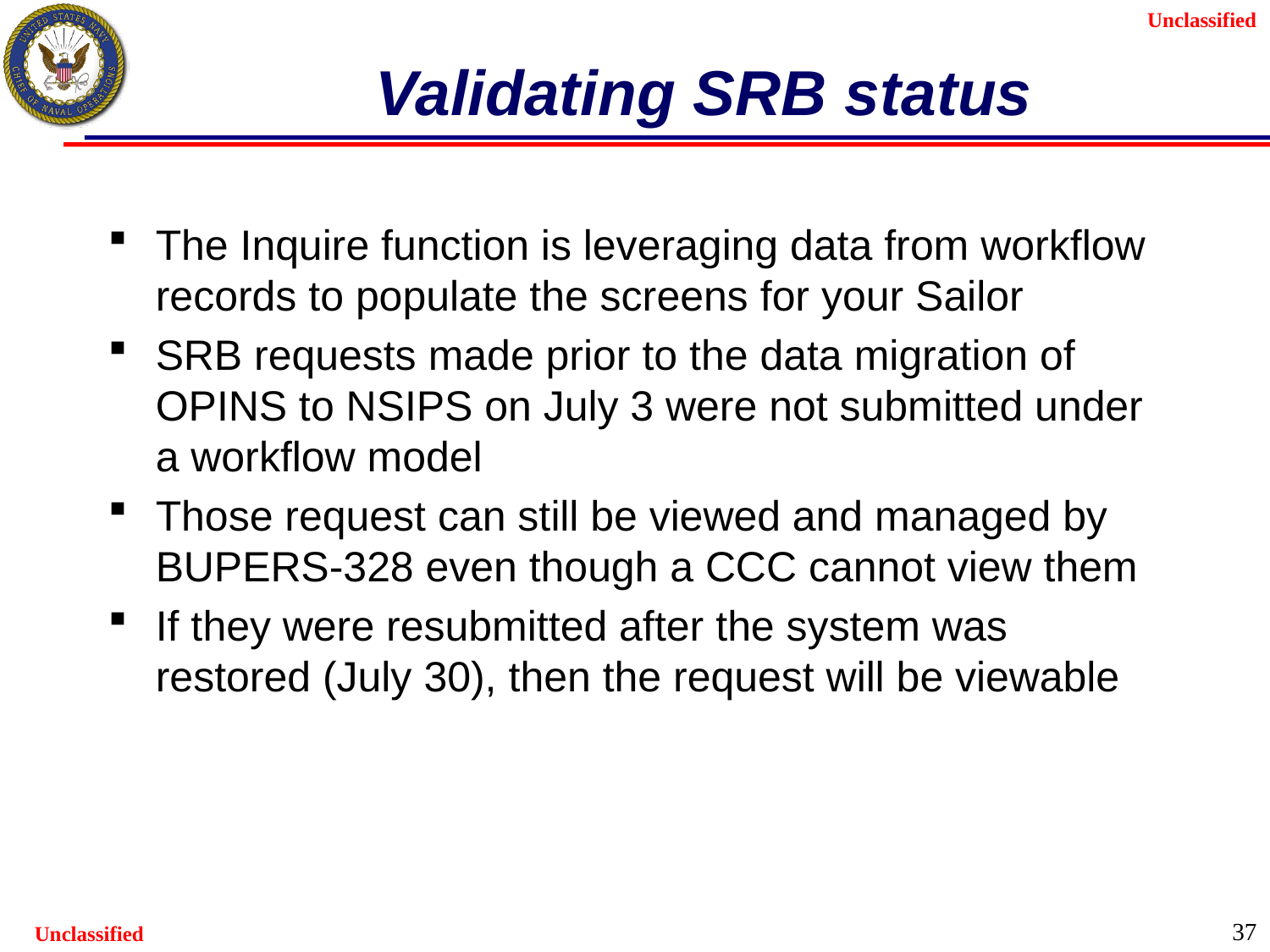

# Validating SRB status
The Inquire function is leveraging data from workflow records to populate the screens for your Sailor
SRB requests made prior to the data migration of OPINS to NSIPS on July 3 were not submitted under a workflow model
Those request can still be viewed and managed by BUPERS-328 even though a CCC cannot view them
If they were resubmitted after the system was restored (July 30), then the request will be viewable

37